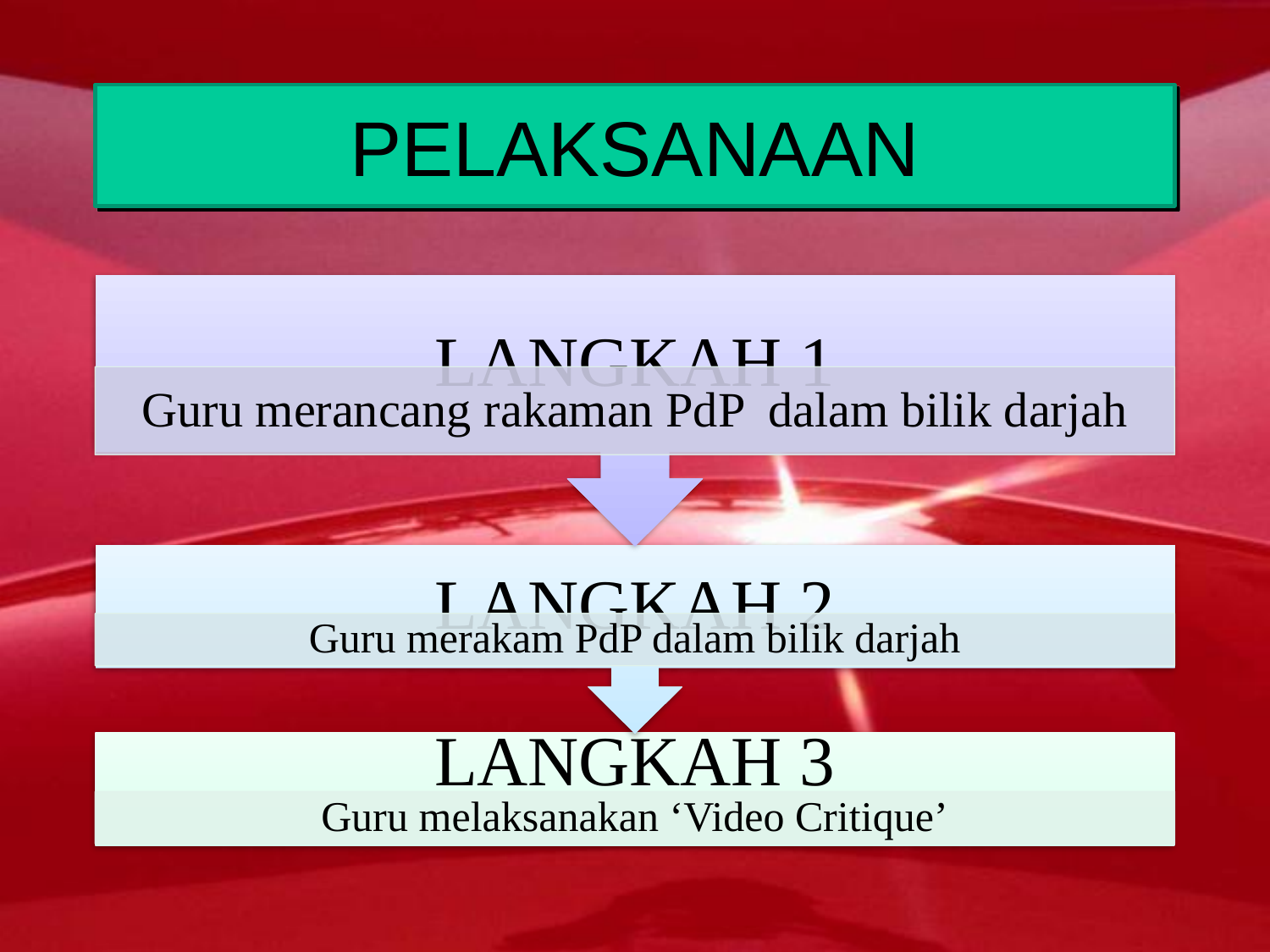

# PELAKSANAAN
LANGKAH 3
Guru melaksanakan ‘Video Critique’
LANGKAH 2
Guru merakam PdP dalam bilik darjah
LANGKAH 1
Guru merancang rakaman PdP  dalam bilik darjah